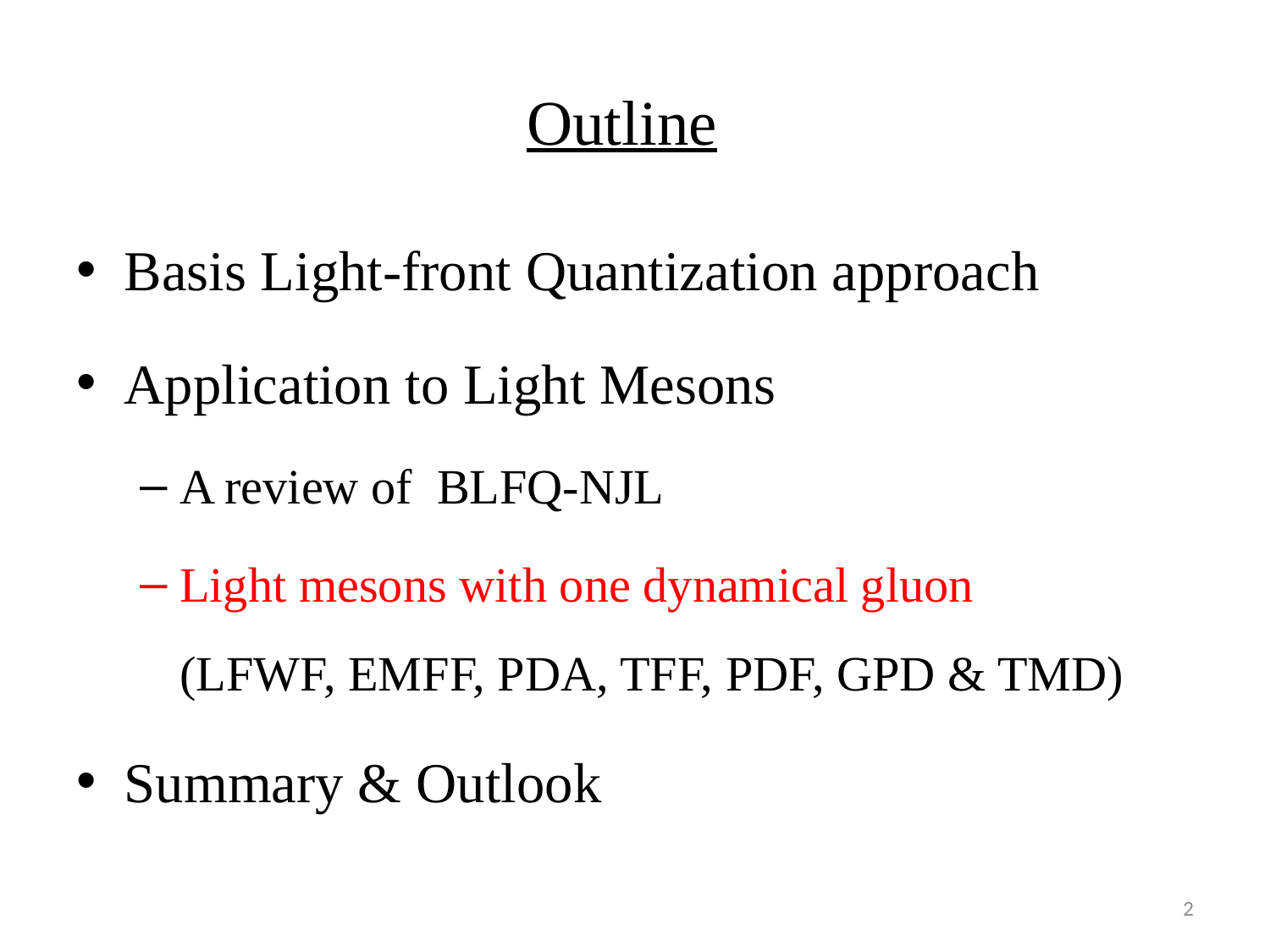

# Outline
Basis Light-front Quantization approach
Application to Light Mesons
A review of  BLFQ-NJL
Light mesons with one dynamical gluon
(LFWF, EMFF, PDA, TFF, PDF, GPD & TMD)
Summary & Outlook

2